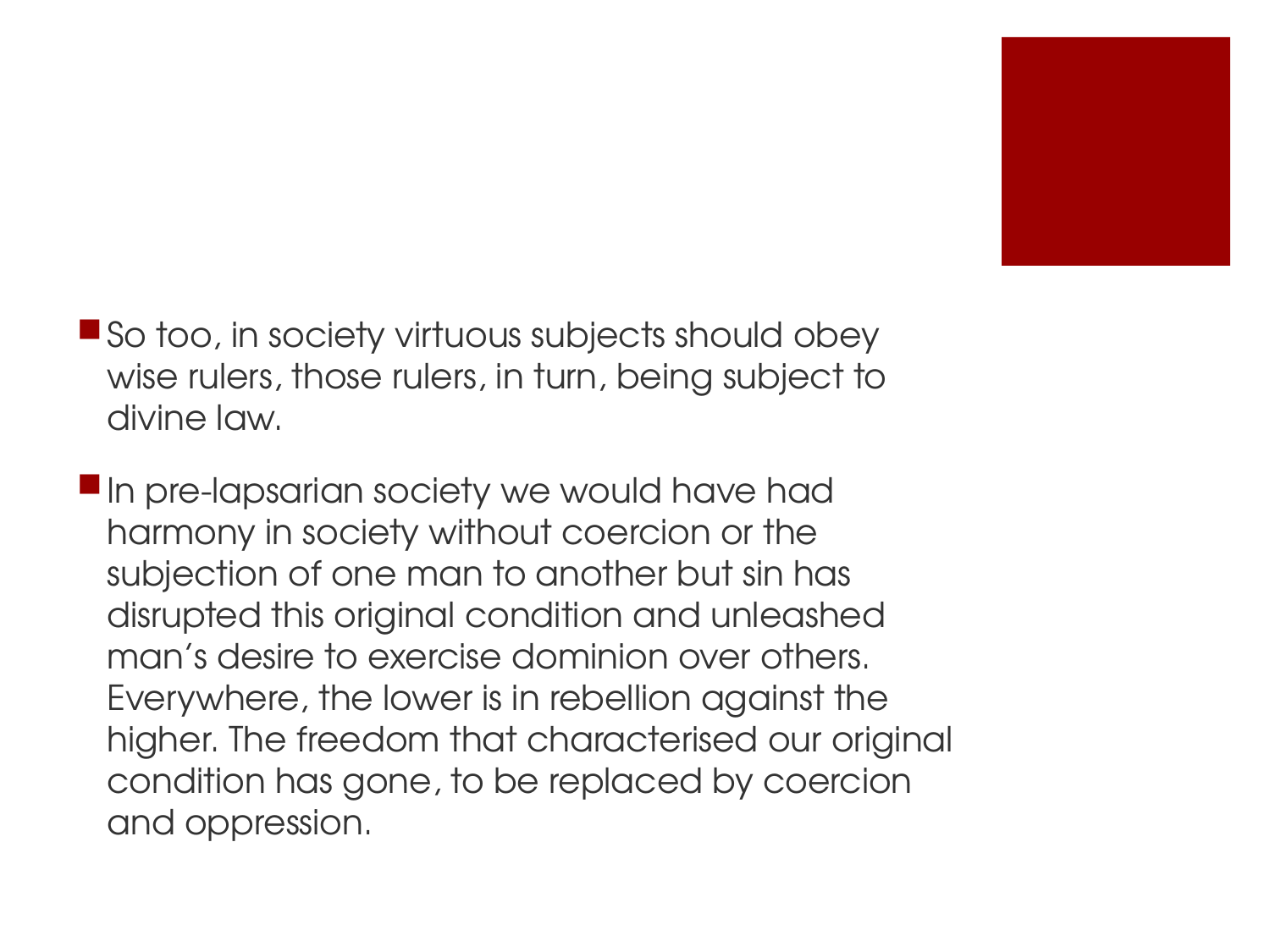

#
So too, in society virtuous subjects should obey wise rulers, those rulers, in turn, being subject to divine law.
In pre-lapsarian society we would have had harmony in society without coercion or the subjection of one man to another but sin has disrupted this original condition and unleashed man’s desire to exercise dominion over others. Everywhere, the lower is in rebellion against the higher. The freedom that characterised our original condition has gone, to be replaced by coercion and oppression.